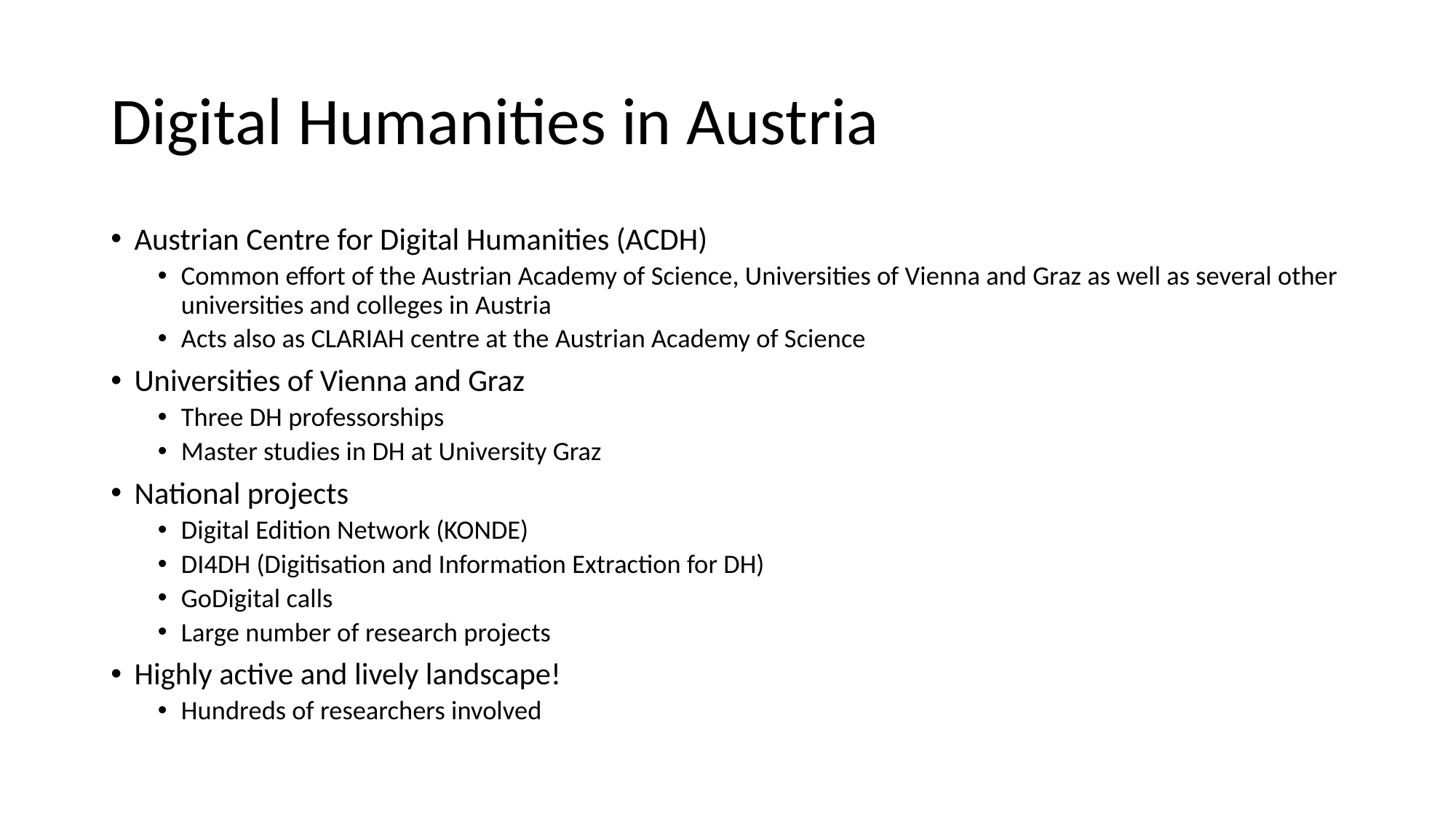

# Digital Humanities in Austria
Austrian Centre for Digital Humanities (ACDH)
Common effort of the Austrian Academy of Science, Universities of Vienna and Graz as well as several other universities and colleges in Austria
Acts also as CLARIAH centre at the Austrian Academy of Science
Universities of Vienna and Graz
Three DH professorships
Master studies in DH at University Graz
National projects
Digital Edition Network (KONDE)
DI4DH (Digitisation and Information Extraction for DH)
GoDigital calls
Large number of research projects
Highly active and lively landscape!
Hundreds of researchers involved